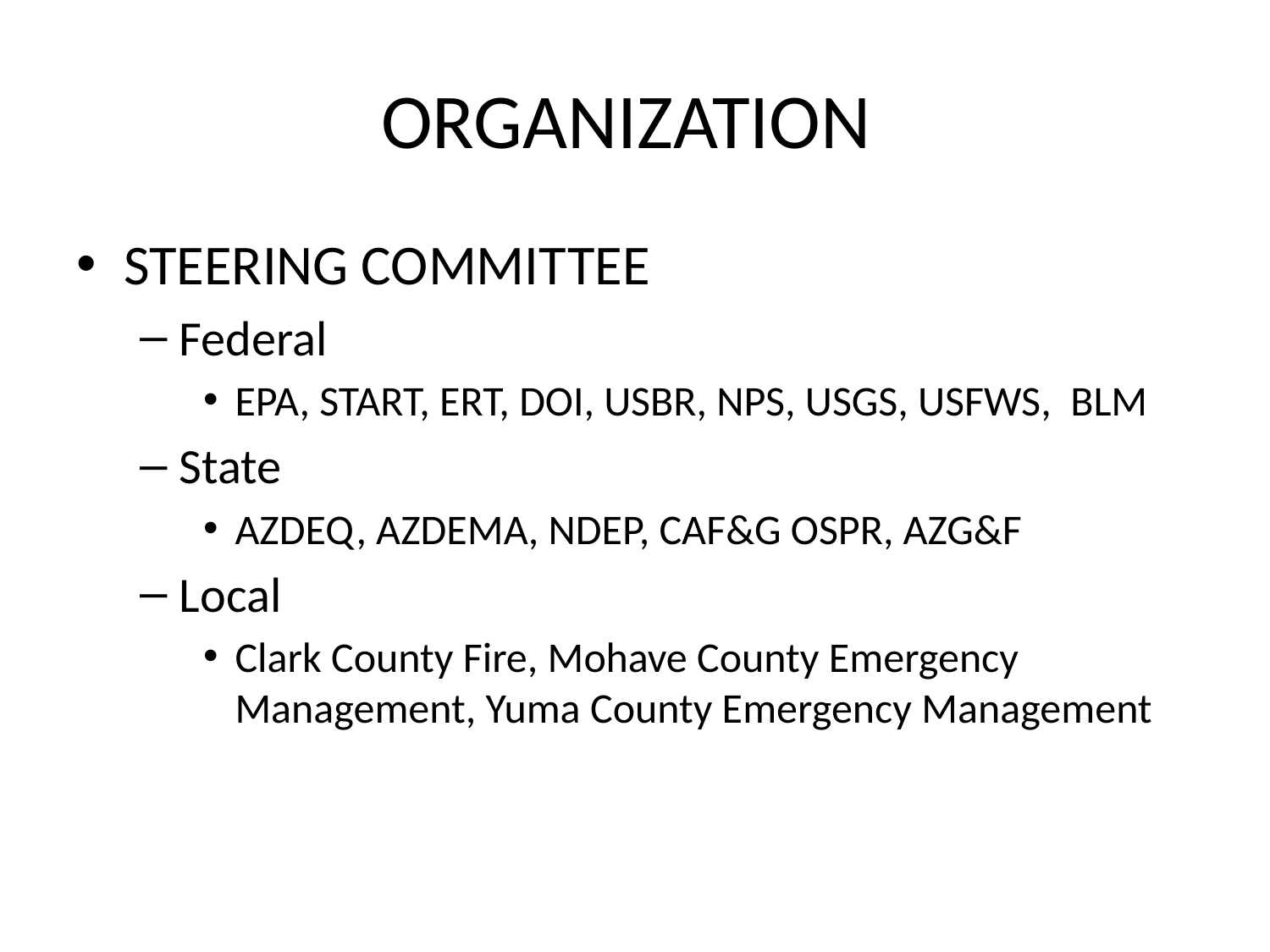

# ORGANIZATION
STEERING COMMITTEE
Federal
EPA, START, ERT, DOI, USBR, NPS, USGS, USFWS,  BLM
State
AZDEQ, AZDEMA, NDEP, CAF&G OSPR, AZG&F
Local
Clark County Fire, Mohave County Emergency Management, Yuma County Emergency Management